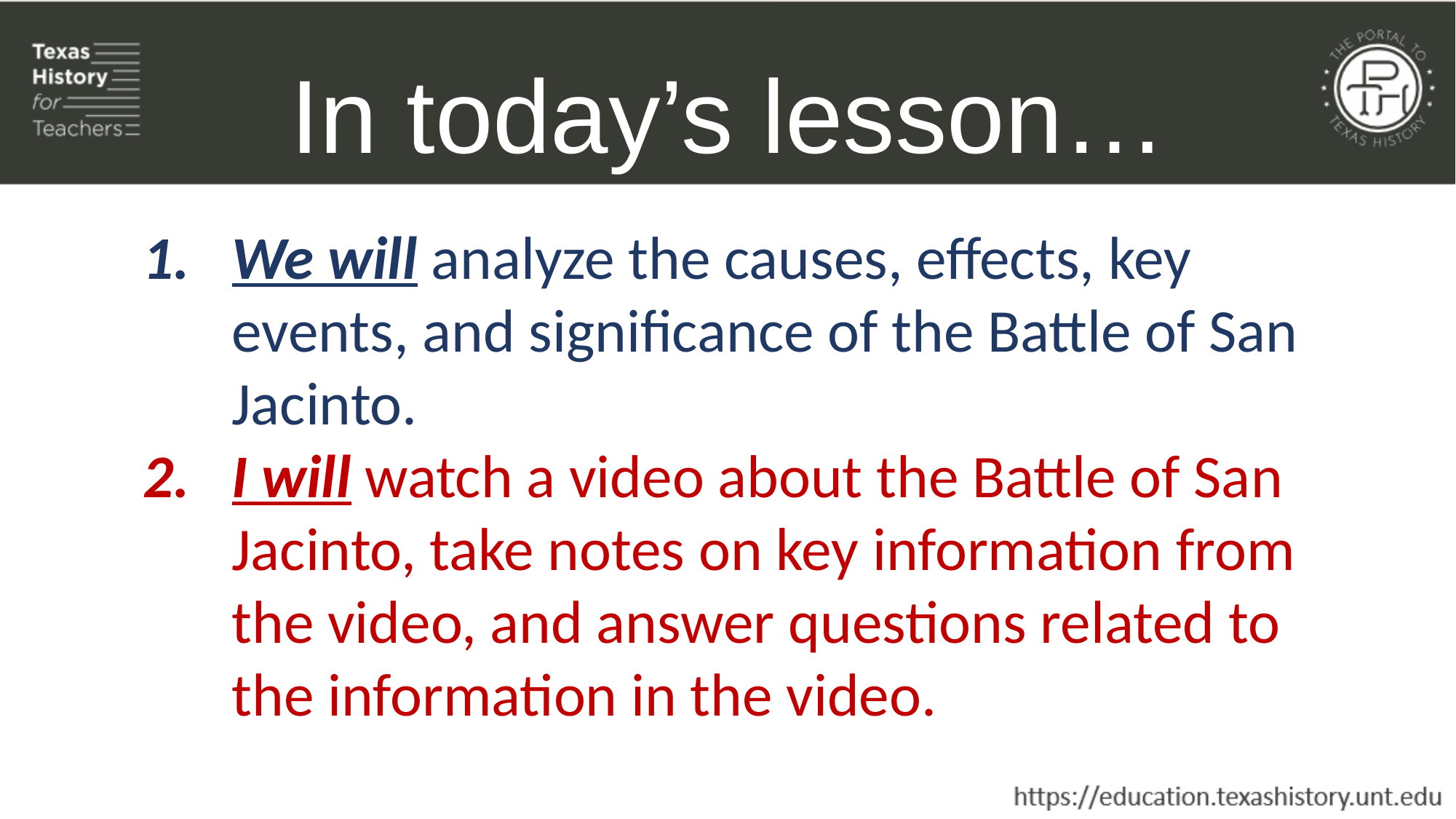

In today’s lesson…
We will analyze the causes, effects, key events, and significance of the Battle of San Jacinto.
I will watch a video about the Battle of San Jacinto, take notes on key information from the video, and answer questions related to the information in the video.